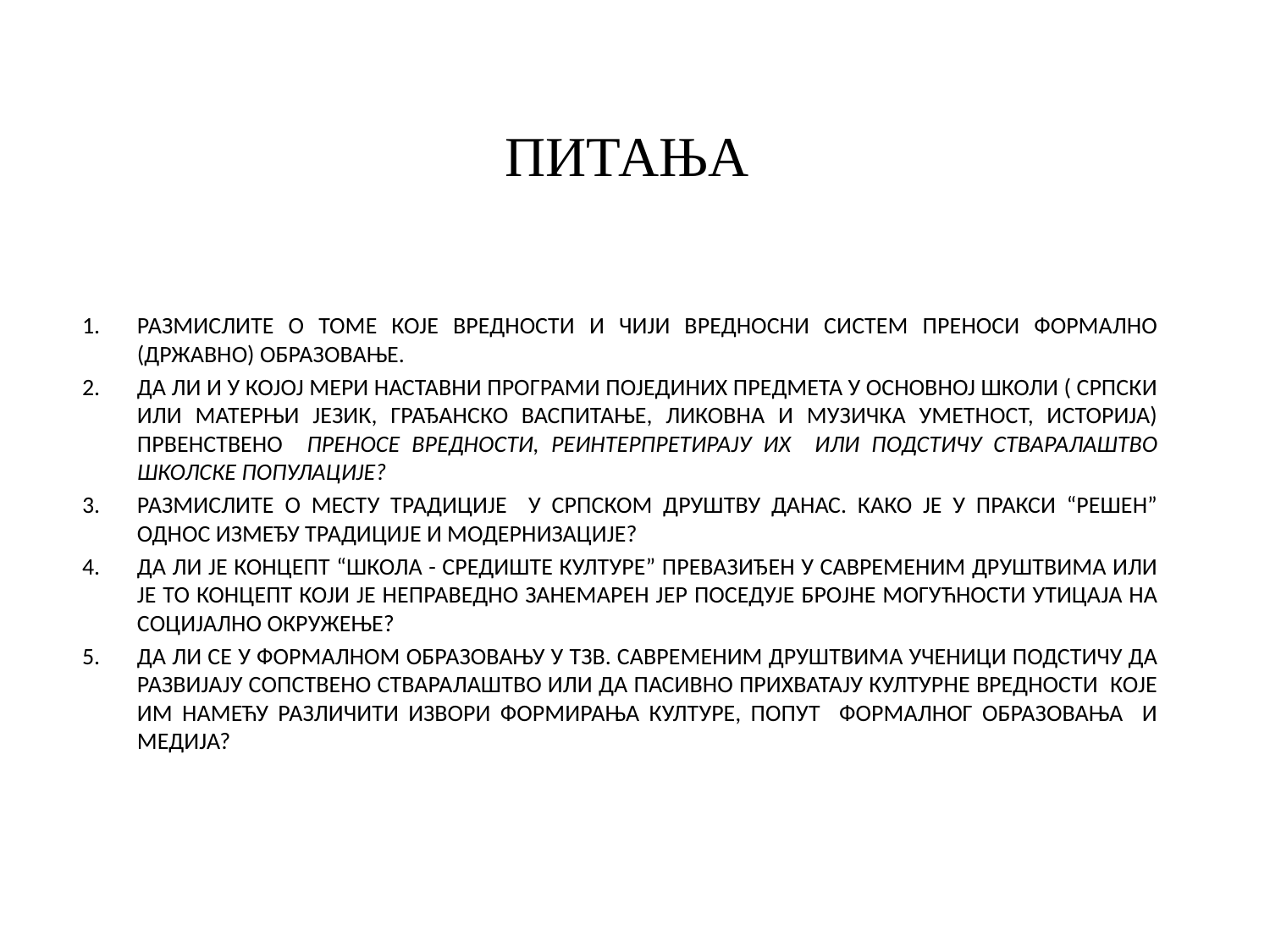

# ПИТАЊА

РАЗМИСЛИТЕ О ТОМЕ КОЈЕ ВРЕДНОСТИ И ЧИЈИ ВРЕДНОСНИ СИСТЕМ ПРЕНОСИ ФОРМАЛНО (ДРЖАВНО) ОБРАЗОВАЊЕ.
ДА ЛИ И У КОЈОЈ МЕРИ НАСТАВНИ ПРОГРАМИ ПОЈЕДИНИХ ПРЕДМЕТА У ОСНОВНОЈ ШКОЛИ ( СРПСКИ ИЛИ МАТЕРЊИ ЈЕЗИК, ГРАЂАНСКО ВАСПИТАЊЕ, ЛИКОВНА И МУЗИЧКА УМЕТНОСТ, ИСТОРИЈА) ПРВЕНСТВЕНО  ПРЕНОСЕ ВРЕДНОСТИ, РЕИНТЕРПРЕТИРАЈУ ИХ  ИЛИ ПОДСТИЧУ СТВАРАЛАШТВО ШКОЛСКЕ ПОПУЛАЦИЈЕ?
РАЗМИСЛИТЕ О МЕСТУ ТРАДИЦИЈЕ  У СРПСКОМ ДРУШТВУ ДАНАС. КАКО ЈЕ У ПРАКСИ “РЕШЕН” ОДНОС ИЗМЕЂУ ТРАДИЦИЈЕ И МОДЕРНИЗАЦИЈЕ?
ДА ЛИ ЈЕ КОНЦЕПТ “ШКОЛА - СРЕДИШТЕ КУЛТУРЕ” ПРЕВАЗИЂЕН У САВРЕМЕНИМ ДРУШТВИМА ИЛИ ЈЕ ТО КОНЦЕПТ КОЈИ ЈЕ НЕПРАВЕДНО ЗАНЕМАРЕН ЈЕР ПОСЕДУЈЕ БРОЈНЕ МОГУЋНОСТИ УТИЦАЈА НА СОЦИЈАЛНО ОКРУЖЕЊЕ?
ДА ЛИ СЕ У ФОРМАЛНОМ ОБРАЗОВАЊУ У ТЗВ. САВРЕМЕНИМ ДРУШТВИМА УЧЕНИЦИ ПОДСТИЧУ ДА РАЗВИЈАЈУ СОПСТВЕНО СТВАРАЛАШТВО ИЛИ ДА ПАСИВНО ПРИХВАТАЈУ КУЛТУРНЕ ВРЕДНОСТИ  КОЈЕ ИМ НАМЕЋУ РАЗЛИЧИТИ ИЗВОРИ ФОРМИРАЊА КУЛТУРЕ, ПОПУТ  ФОРМАЛНОГ ОБРАЗОВАЊА  И МЕДИЈА?